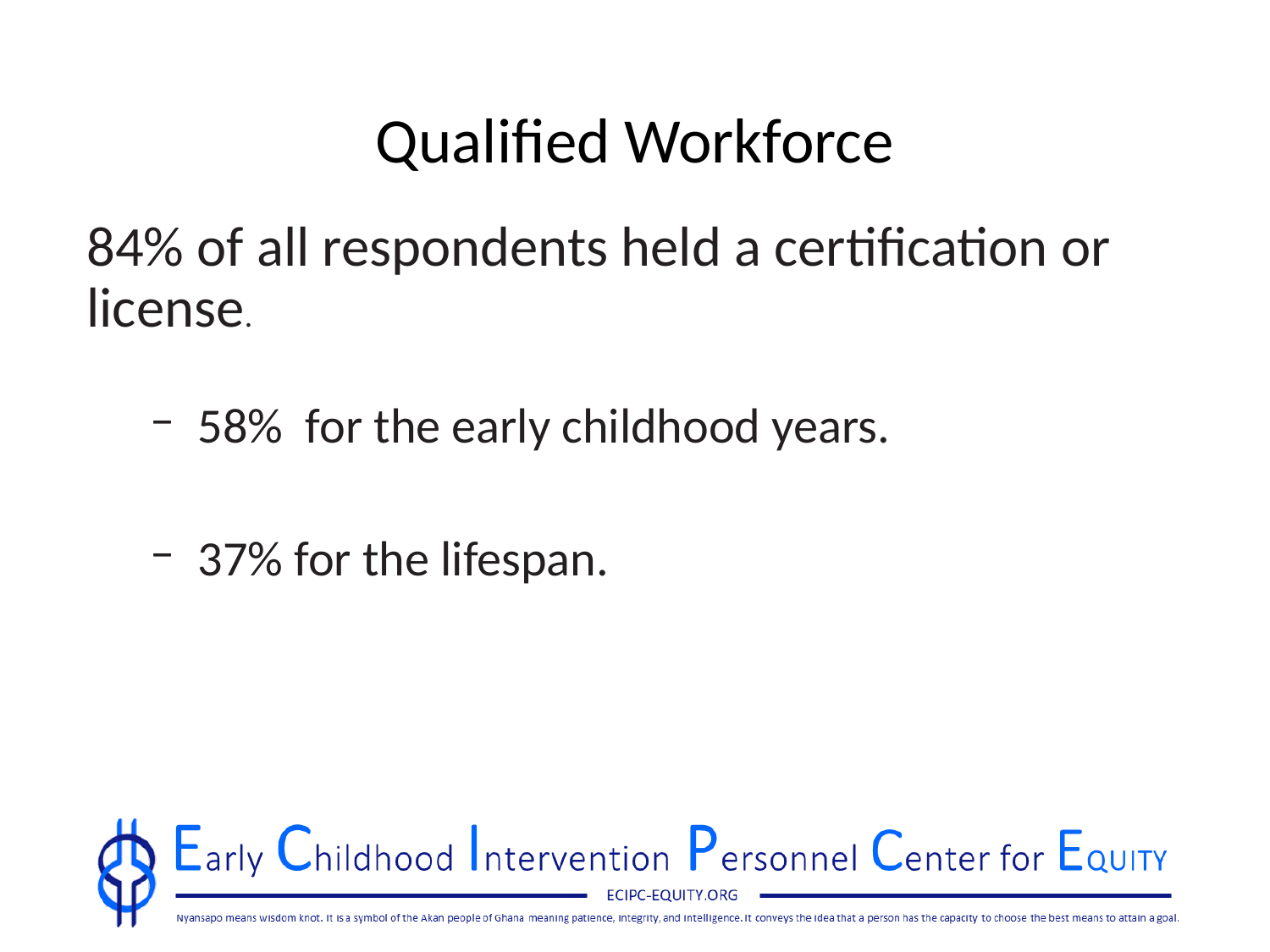

# Qualified Workforce
84% of all respondents held a certification or license.

58%  for the early childhood years.

37% for the lifespan.